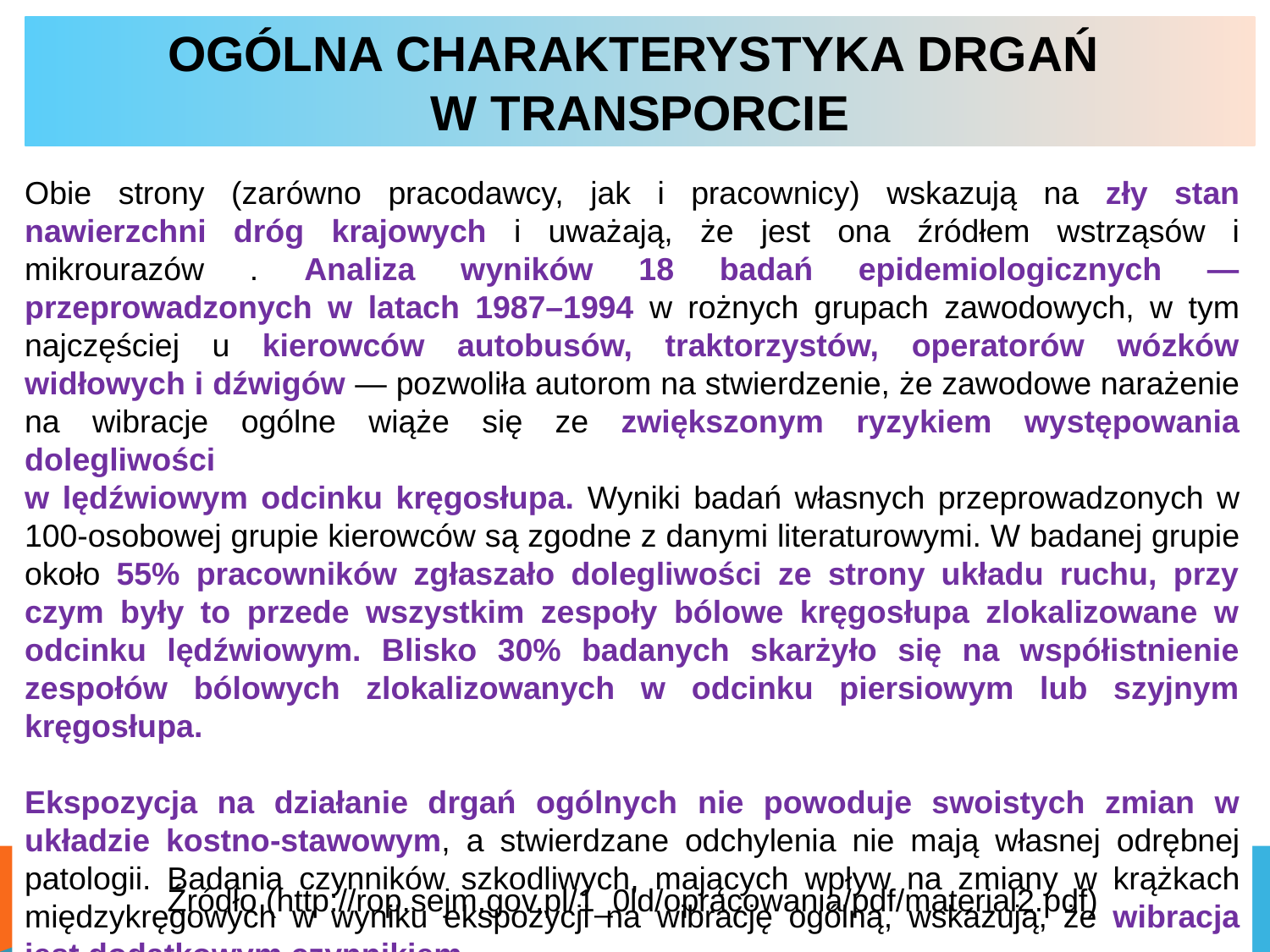

# Ogólna charakterystyka drgań w transporcie
Obie strony (zarówno pracodawcy, jak i pracownicy) wskazują na zły stan nawierzchni dróg krajowych i uważają, że jest ona źródłem wstrząsów i mikrourazów . Analiza wyników 18 badań epidemiologicznych — przeprowadzonych w latach 1987–1994 w rożnych grupach zawodowych, w tym najczęściej u kierowców autobusów, traktorzystów, operatorów wózków widłowych i dźwigów — pozwoliła autorom na stwierdzenie, że zawodowe narażenie na wibracje ogólne wiąże się ze zwiększonym ryzykiem występowania dolegliwości
w lędźwiowym odcinku kręgosłupa. Wyniki badań własnych przeprowadzonych w 100-osobowej grupie kierowców są zgodne z danymi literaturowymi. W badanej grupie około 55% pracowników zgłaszało dolegliwości ze strony układu ruchu, przy czym były to przede wszystkim zespoły bólowe kręgosłupa zlokalizowane w odcinku lędźwiowym. Blisko 30% badanych skarżyło się na współistnienie zespołów bólowych zlokalizowanych w odcinku piersiowym lub szyjnym kręgosłupa.

Ekspozycja na działanie drgań ogólnych nie powoduje swoistych zmian w układzie kostno-stawowym, a stwierdzane odchylenia nie mają własnej odrębnej patologii. Badania czynników szkodliwych, mających wpływ na zmiany w krążkach międzykręgowych w wyniku ekspozycji na wibrację ogólną, wskazują, że wibracja jest dodatkowym czynnikiem
znacznie zwiększającym zagrożenia wynikające z samej pozycji siedzącej.
Źródło (http://rop.sejm.gov.pl/1_0ld/opracowania/pdf/material2.pdf)